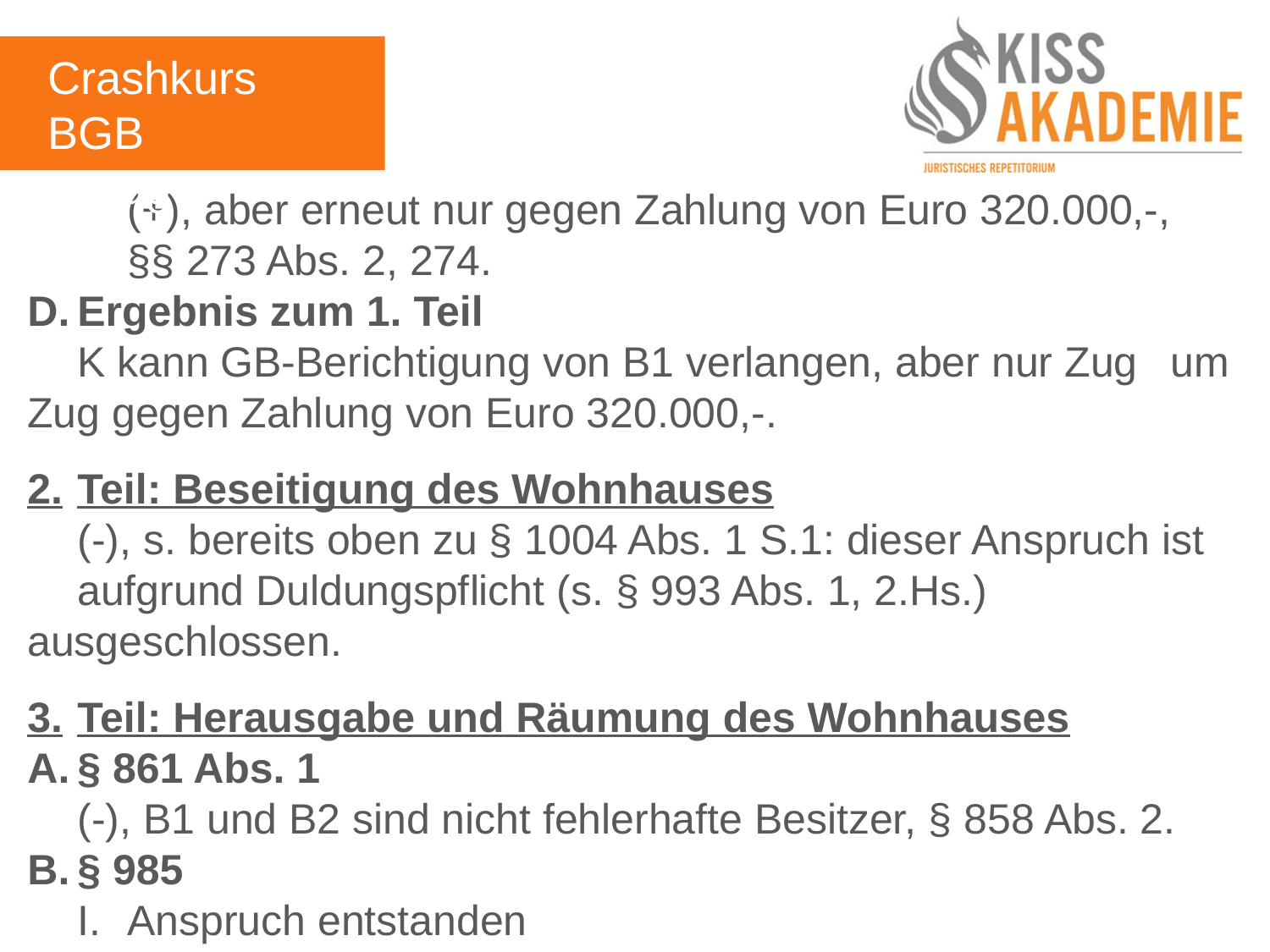

Crashkurs BGB
2. Tag
		(+), aber erneut nur gegen Zahlung von Euro 320.000,-,		§§ 273 Abs. 2, 274.
D.	Ergebnis zum 1. Teil
	K kann GB-Berichtigung von B1 verlangen, aber nur Zug 	um Zug gegen Zahlung von Euro 320.000,-.

2.	Teil: Beseitigung des Wohnhauses
	(-), s. bereits oben zu § 1004 Abs. 1 S.1: dieser Anspruch ist	aufgrund Duldungspflicht (s. § 993 Abs. 1, 2.Hs.)		ausgeschlossen.

3.	Teil: Herausgabe und Räumung des Wohnhauses
A.	§ 861 Abs. 1
	(-), B1 und B2 sind nicht fehlerhafte Besitzer, § 858 Abs. 2.
B.	§ 985
	I.	Anspruch entstanden